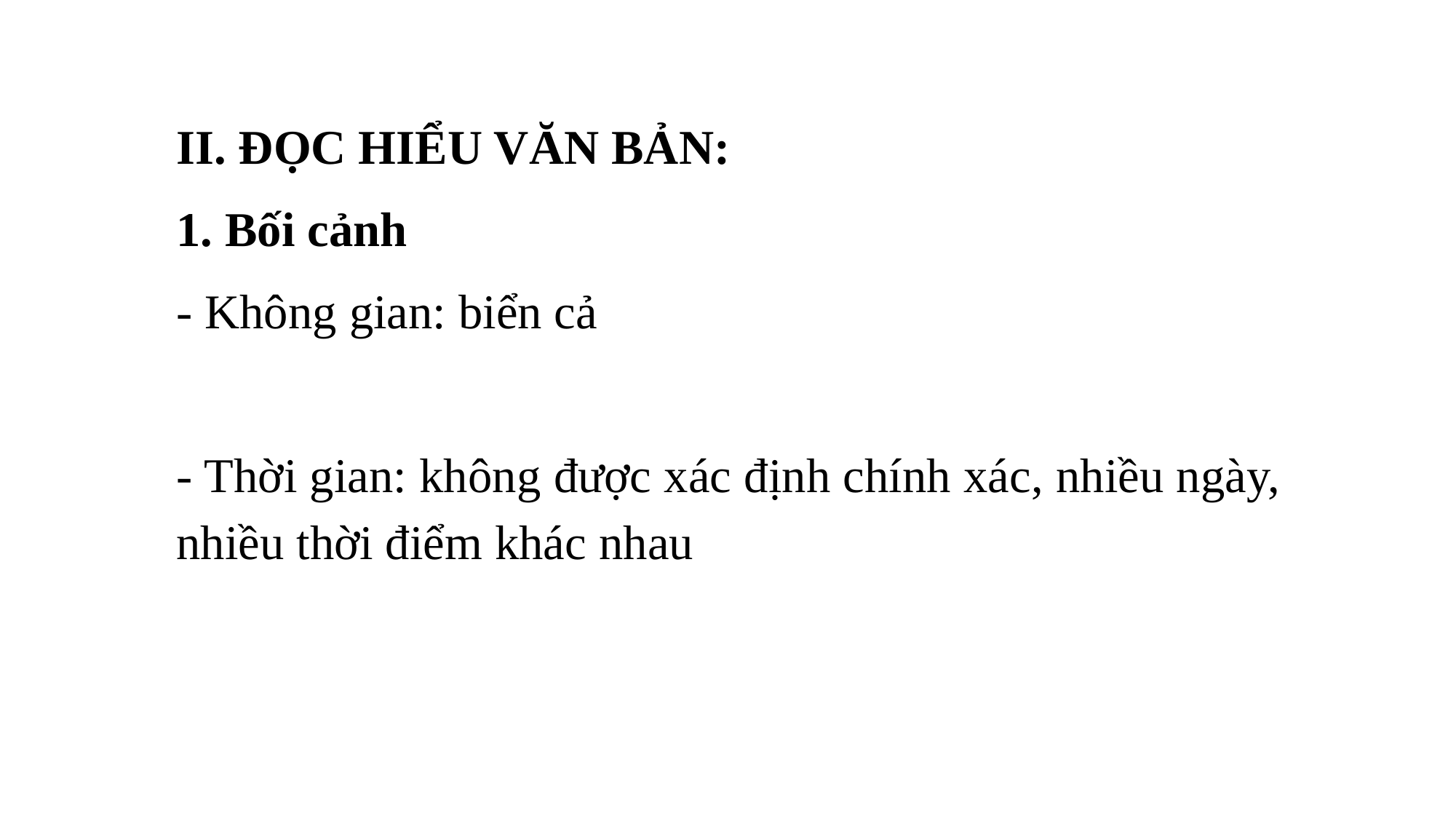

II. ĐỌC HIỂU VĂN BẢN:
1. Bối cảnh
- Không gian: biển cả

- Thời gian: không được xác định chính xác, nhiều ngày, nhiều thời điểm khác nhau